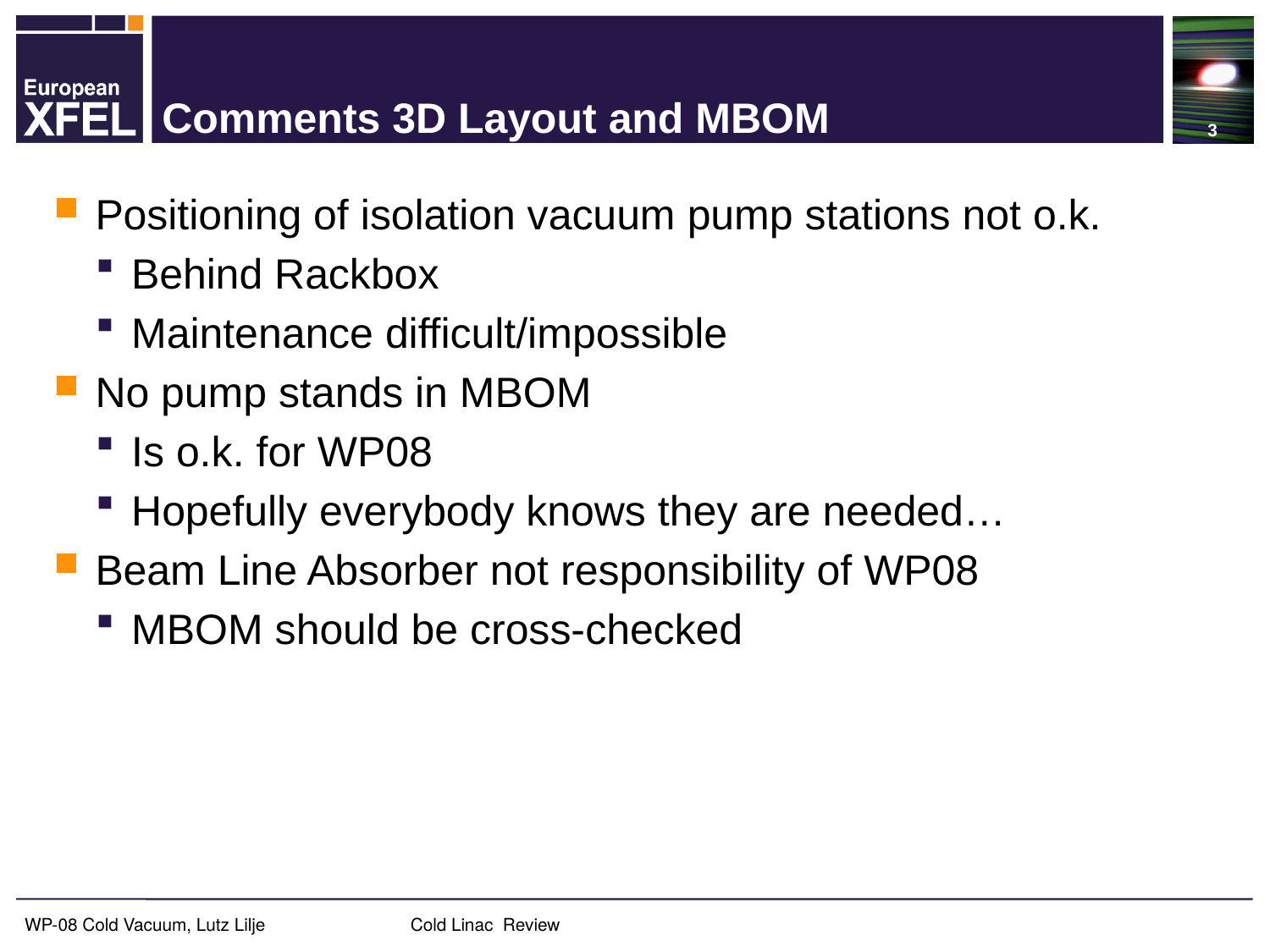

3
# Comments 3D Layout and MBOM
Positioning of isolation vacuum pump stations not o.k.
Behind Rackbox
Maintenance difficult/impossible
No pump stands in MBOM
Is o.k. for WP08
Hopefully everybody knows they are needed…
Beam Line Absorber not responsibility of WP08
MBOM should be cross-checked